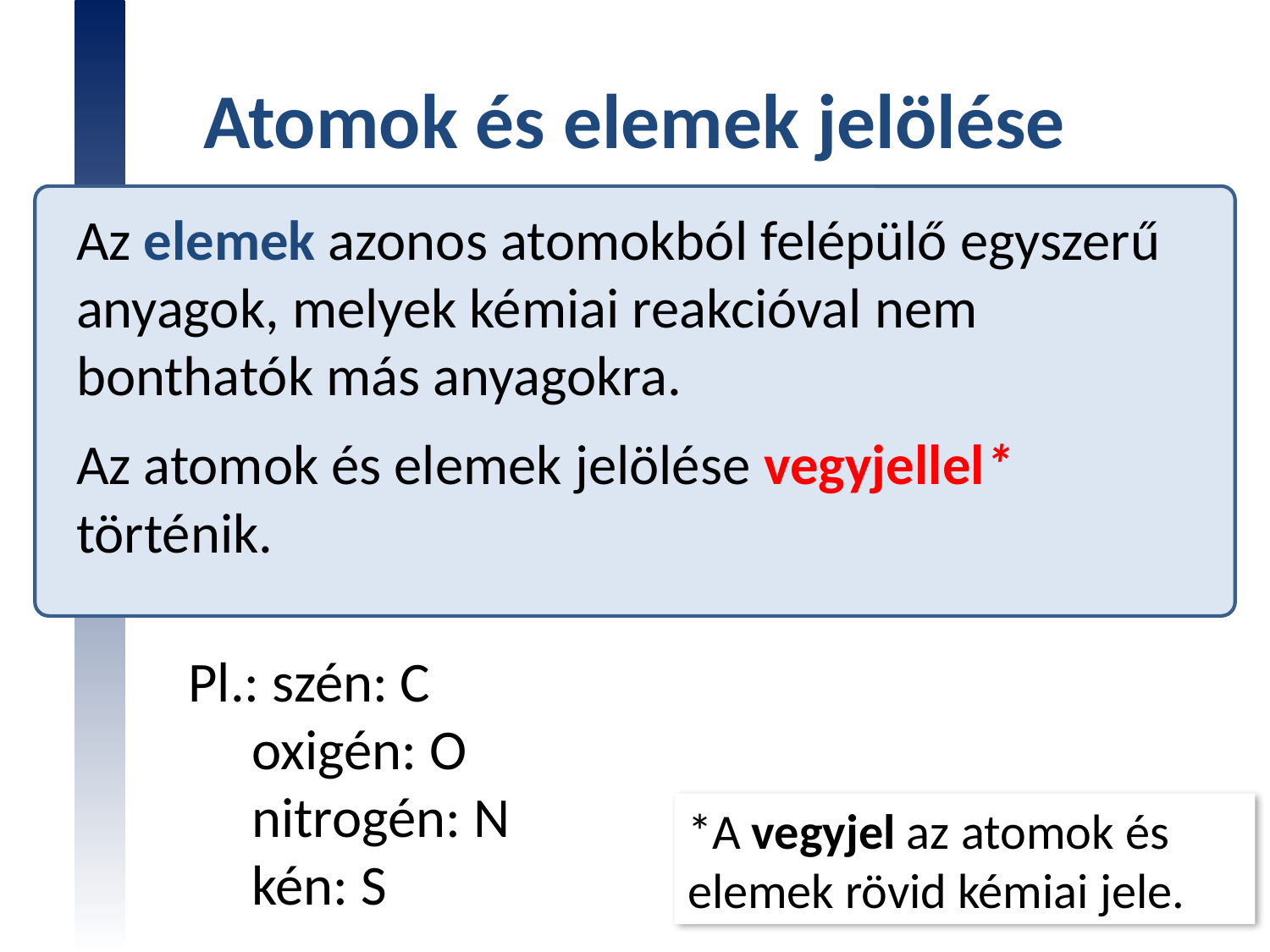

# Atomok és elemek jelölése

Az elemek azonos atomokból felépülő egyszerű anyagok, melyek kémiai reakcióval nem bonthatók más anyagokra.
Az atomok és elemek jelölése vegyjellel* történik.

Pl.: szén: C
oxigén: O
nitrogén: N
kén: S
*A vegyjel az atomok és elemek rövid kémiai jele.